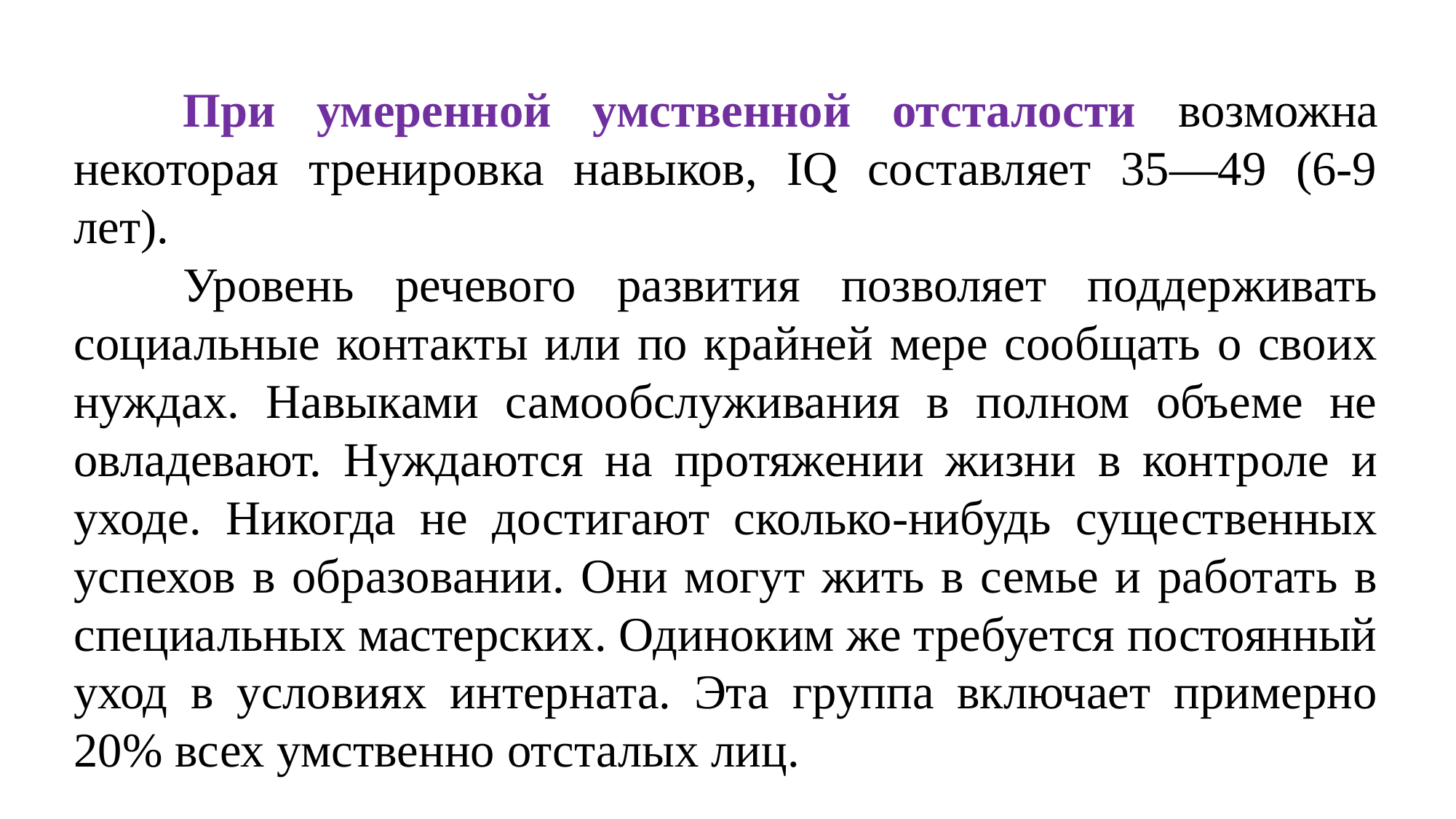

При умеренной умственной отсталости возможна некоторая тренировка навыков, IQ составляет 35—49 (6-9 лет).
	Уровень речевого развития позволяет поддерживать социальные контакты или по крайней мере сообщать о своих нуждах. Навыками самообслуживания в полном объеме не овладевают. Нуждаются на протяжении жизни в контроле и уходе. Никогда не достигают сколько-нибудь существенных успехов в образовании. Они могут жить в семье и работать в специальных мастерских. Одиноким же требуется постоянный уход в условиях интерната. Эта группа включает примерно 20% всех умственно отсталых лиц.